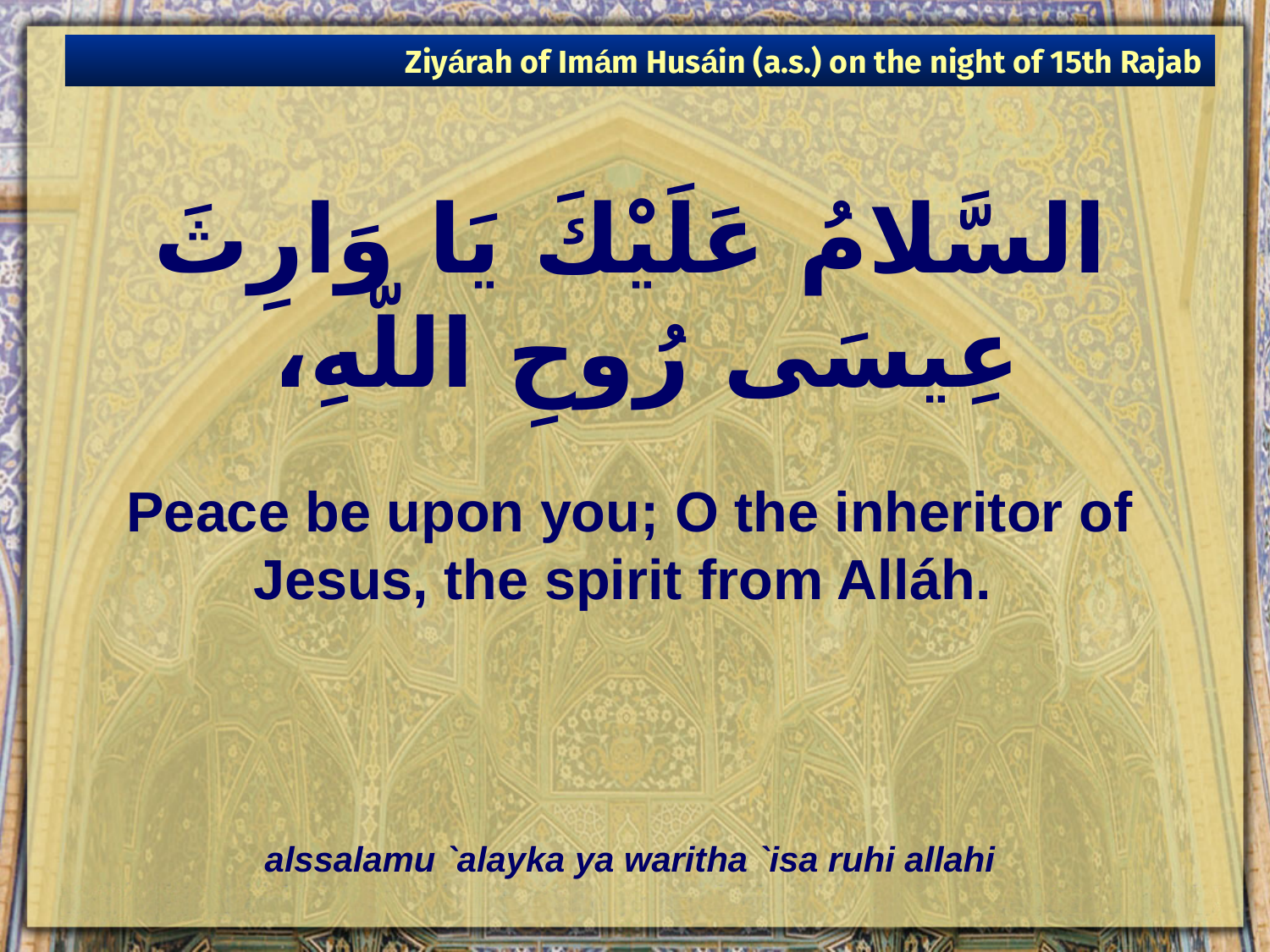

Ziyárah of Imám Husáin (a.s.) on the night of 15th Rajab
# السَّلامُ عَلَيْكَ يَا وَارِثَ عِيسَى رُوحِ اللّهِ،
Peace be upon you; O the inheritor of Jesus, the spirit from Alláh.
alssalamu `alayka ya waritha `isa ruhi allahi